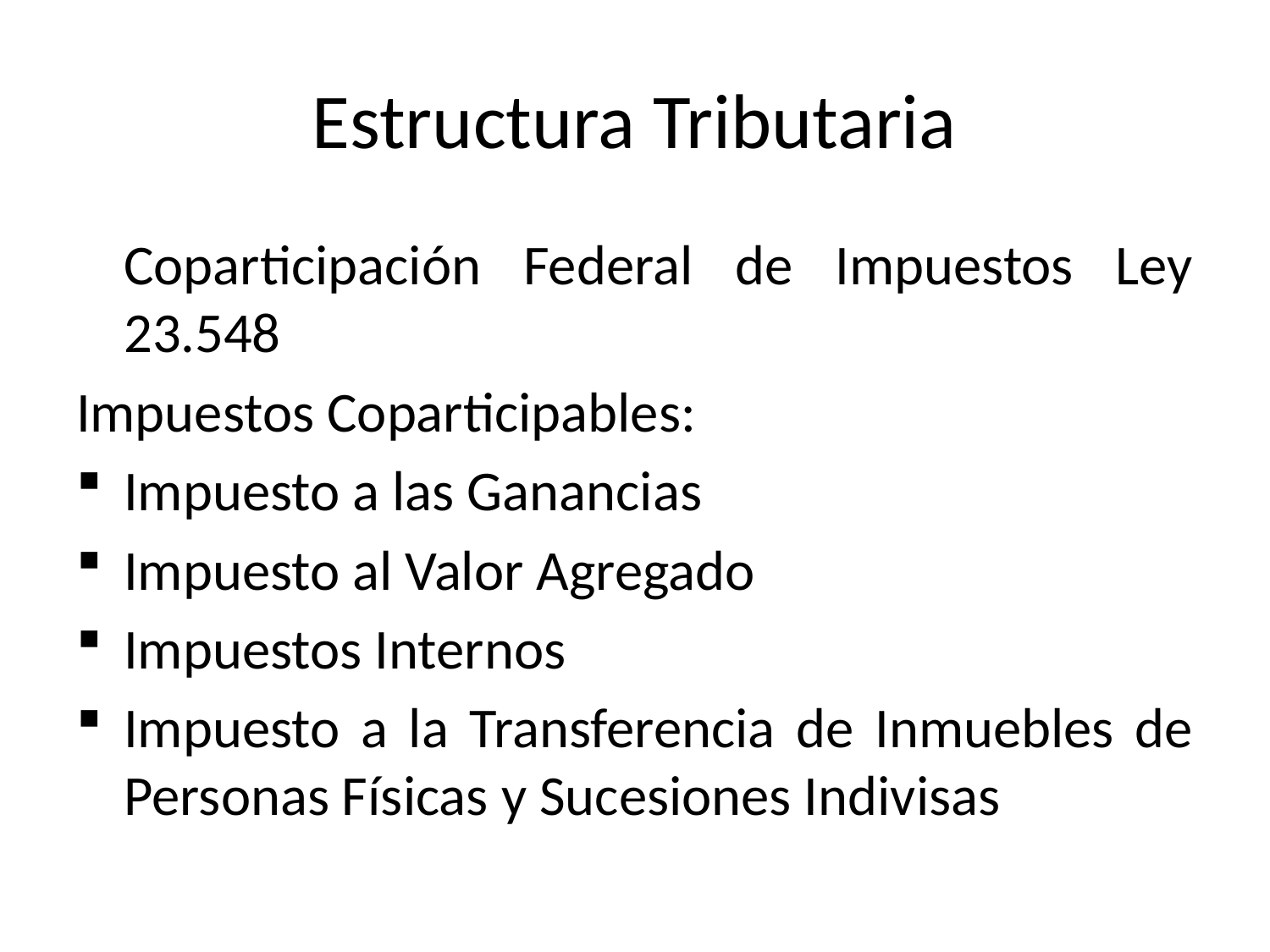

# Estructura Tributaria
	Coparticipación Federal de Impuestos Ley 23.548
Impuestos Coparticipables:
Impuesto a las Ganancias
Impuesto al Valor Agregado
Impuestos Internos
Impuesto a la Transferencia de Inmuebles de Personas Físicas y Sucesiones Indivisas